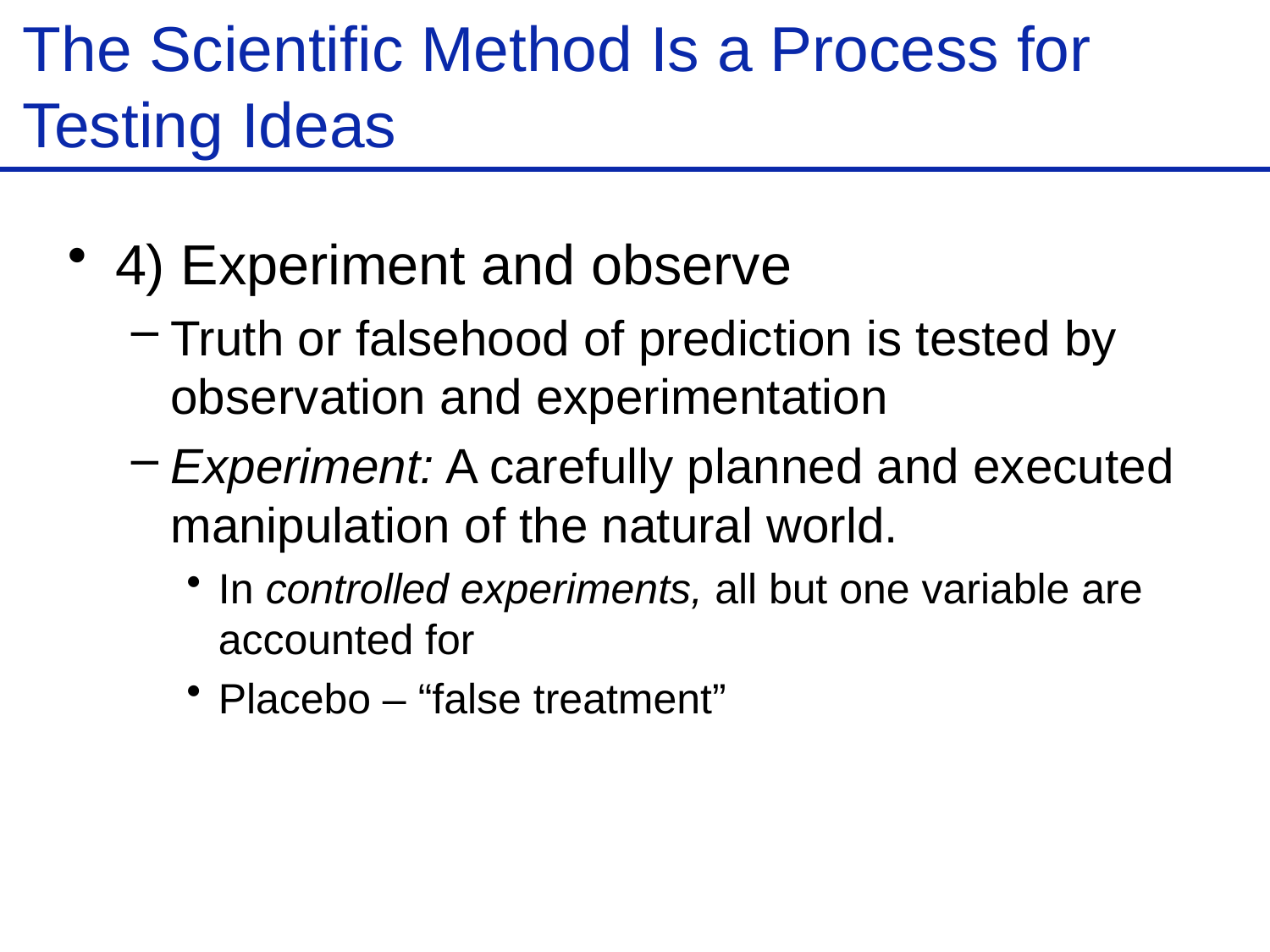

# The Scientific Method Is a Process for Testing Ideas
4) Experiment and observe
Truth or falsehood of prediction is tested by observation and experimentation
Experiment: A carefully planned and executed manipulation of the natural world.
In controlled experiments, all but one variable are accounted for
Placebo – “false treatment”